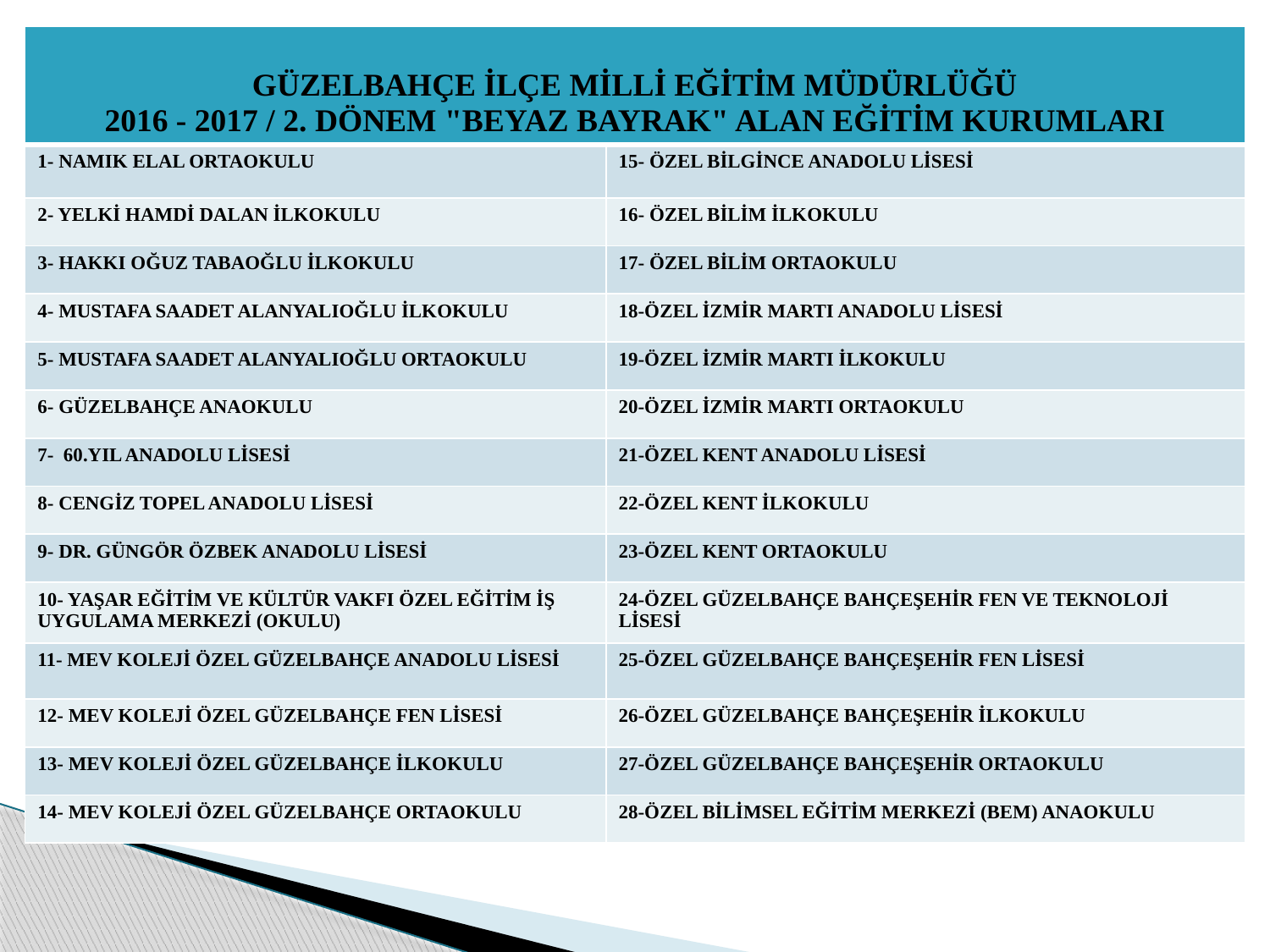

| GÜZELBAHÇE İLÇE MİLLİ EĞİTİM MÜDÜRLÜĞÜ 2016 - 2017 / 2. DÖNEM "BEYAZ BAYRAK" ALAN EĞİTİM KURUMLARI |  |
| --- | --- |
| 1- NAMIK ELAL ORTAOKULU | 15- ÖZEL BİLGİNCE ANADOLU LİSESİ |
| 2- YELKİ HAMDİ DALAN İLKOKULU | 16- ÖZEL BİLİM İLKOKULU |
| 3- HAKKI OĞUZ TABAOĞLU İLKOKULU | 17- ÖZEL BİLİM ORTAOKULU |
| 4- MUSTAFA SAADET ALANYALIOĞLU İLKOKULU | 18-ÖZEL İZMİR MARTI ANADOLU LİSESİ |
| 5- MUSTAFA SAADET ALANYALIOĞLU ORTAOKULU | 19-ÖZEL İZMİR MARTI İLKOKULU |
| 6- GÜZELBAHÇE ANAOKULU | 20-ÖZEL İZMİR MARTI ORTAOKULU |
| 7- 60.YIL ANADOLU LİSESİ | 21-ÖZEL KENT ANADOLU LİSESİ |
| 8- CENGİZ TOPEL ANADOLU LİSESİ | 22-ÖZEL KENT İLKOKULU |
| 9- DR. GÜNGÖR ÖZBEK ANADOLU LİSESİ | 23-ÖZEL KENT ORTAOKULU |
| 10- YAŞAR EĞİTİM VE KÜLTÜR VAKFI ÖZEL EĞİTİM İŞ UYGULAMA MERKEZİ (OKULU) | 24-ÖZEL GÜZELBAHÇE BAHÇEŞEHİR FEN VE TEKNOLOJİ LİSESİ |
| 11- MEV KOLEJİ ÖZEL GÜZELBAHÇE ANADOLU LİSESİ | 25-ÖZEL GÜZELBAHÇE BAHÇEŞEHİR FEN LİSESİ |
| 12- MEV KOLEJİ ÖZEL GÜZELBAHÇE FEN LİSESİ | 26-ÖZEL GÜZELBAHÇE BAHÇEŞEHİR İLKOKULU |
| 13- MEV KOLEJİ ÖZEL GÜZELBAHÇE İLKOKULU | 27-ÖZEL GÜZELBAHÇE BAHÇEŞEHİR ORTAOKULU |
| 14- MEV KOLEJİ ÖZEL GÜZELBAHÇE ORTAOKULU | 28-ÖZEL BİLİMSEL EĞİTİM MERKEZİ (BEM) ANAOKULU |